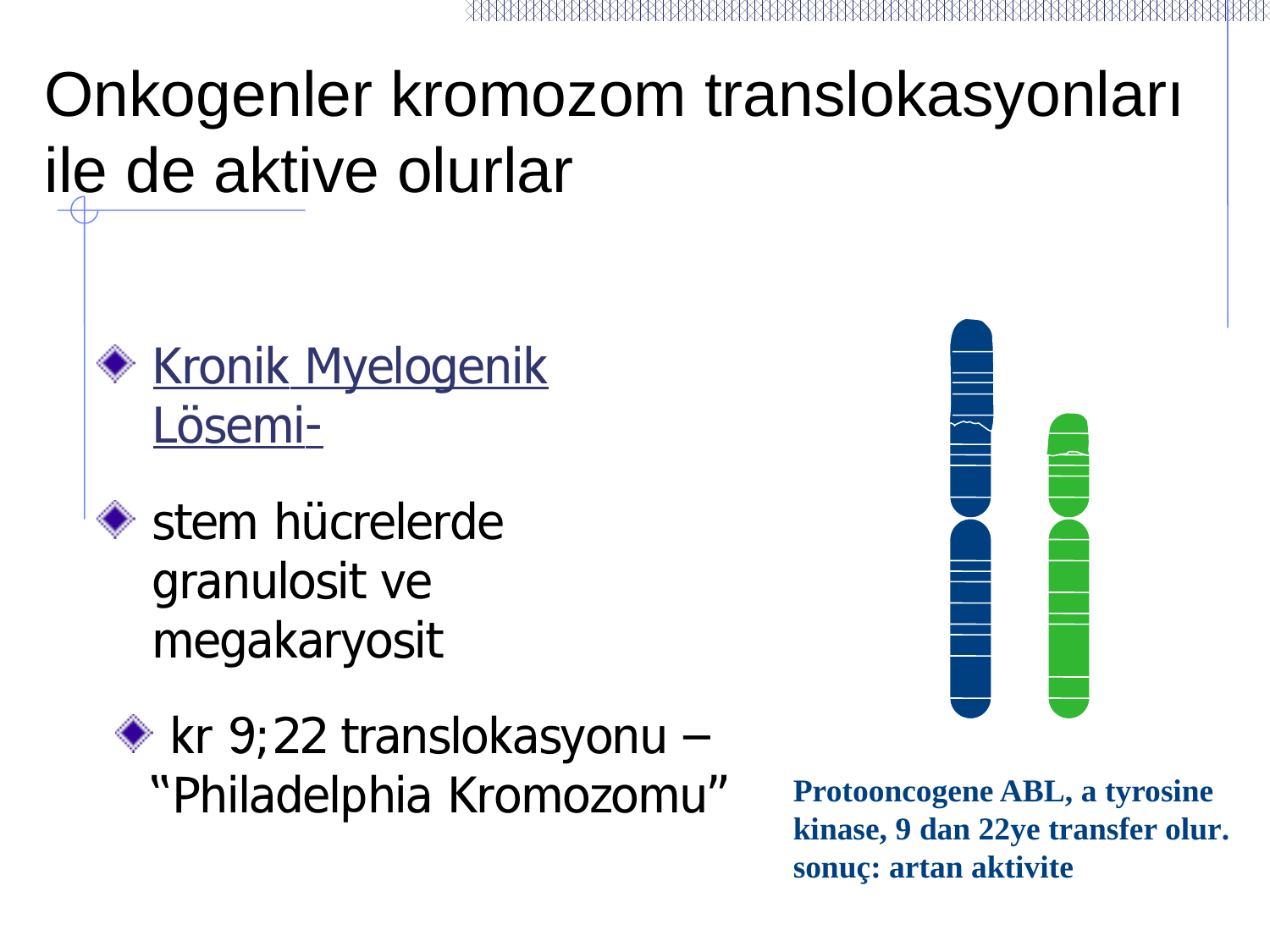

# Onkogenler kromozom translokasyonları ile de aktive olurlar

Kronik Myelogenik Lösemi-
stem hücrelerde granulosit ve megakaryosit
kr 9;22 translokasyonu – “Philadelphia Kromozomu”

Protooncogene ABL, a tyrosine
kinase, 9 dan 22ye transfer olur.
sonuç: artan aktivite